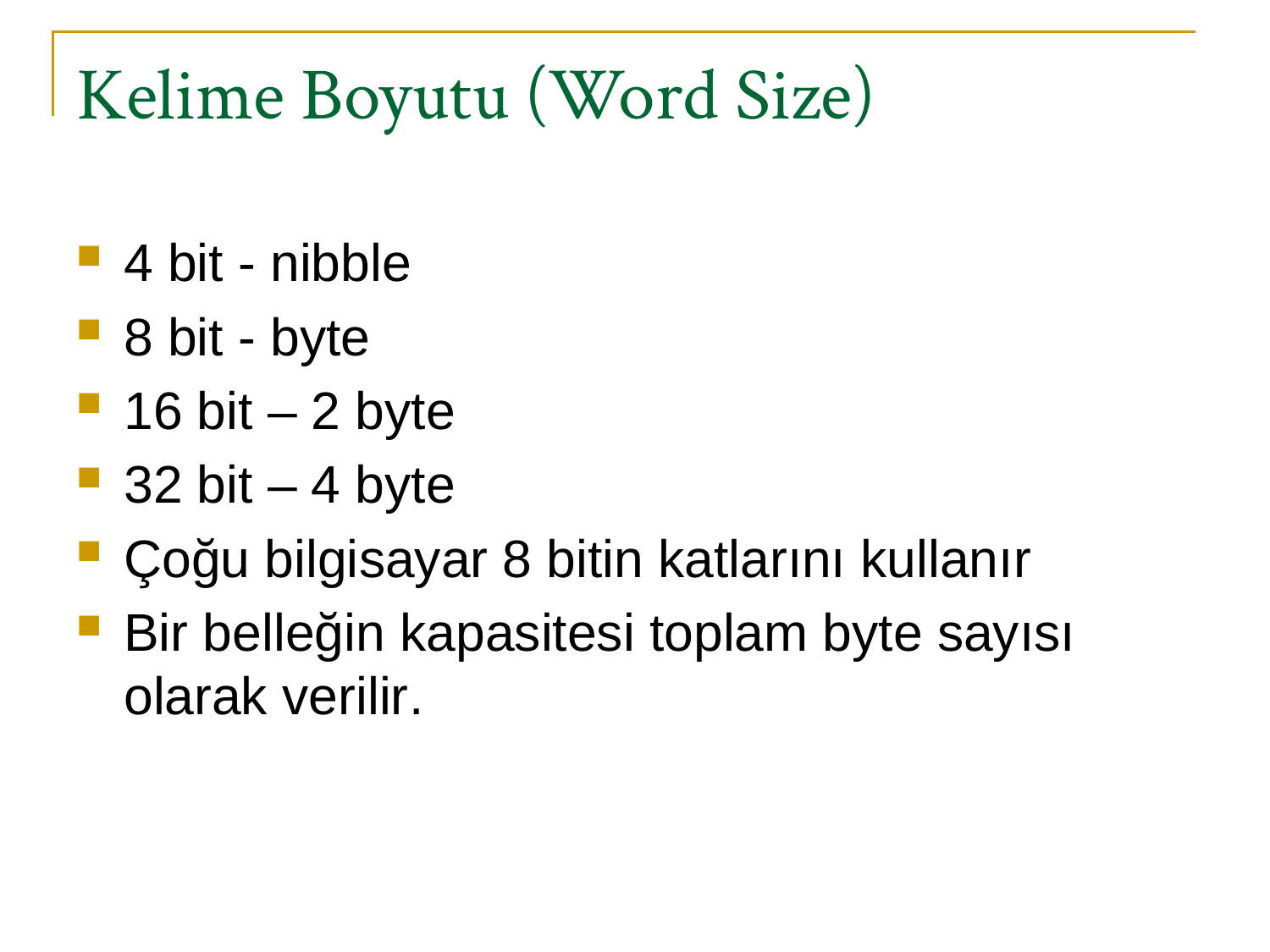

# Kelime Boyutu (Word Size)
4 bit - nibble
8 bit - byte
16 bit – 2 byte
32 bit – 4 byte
Çoğu bilgisayar 8 bitin katlarını kullanır
Bir belleğin kapasitesi toplam byte sayısı olarak verilir.